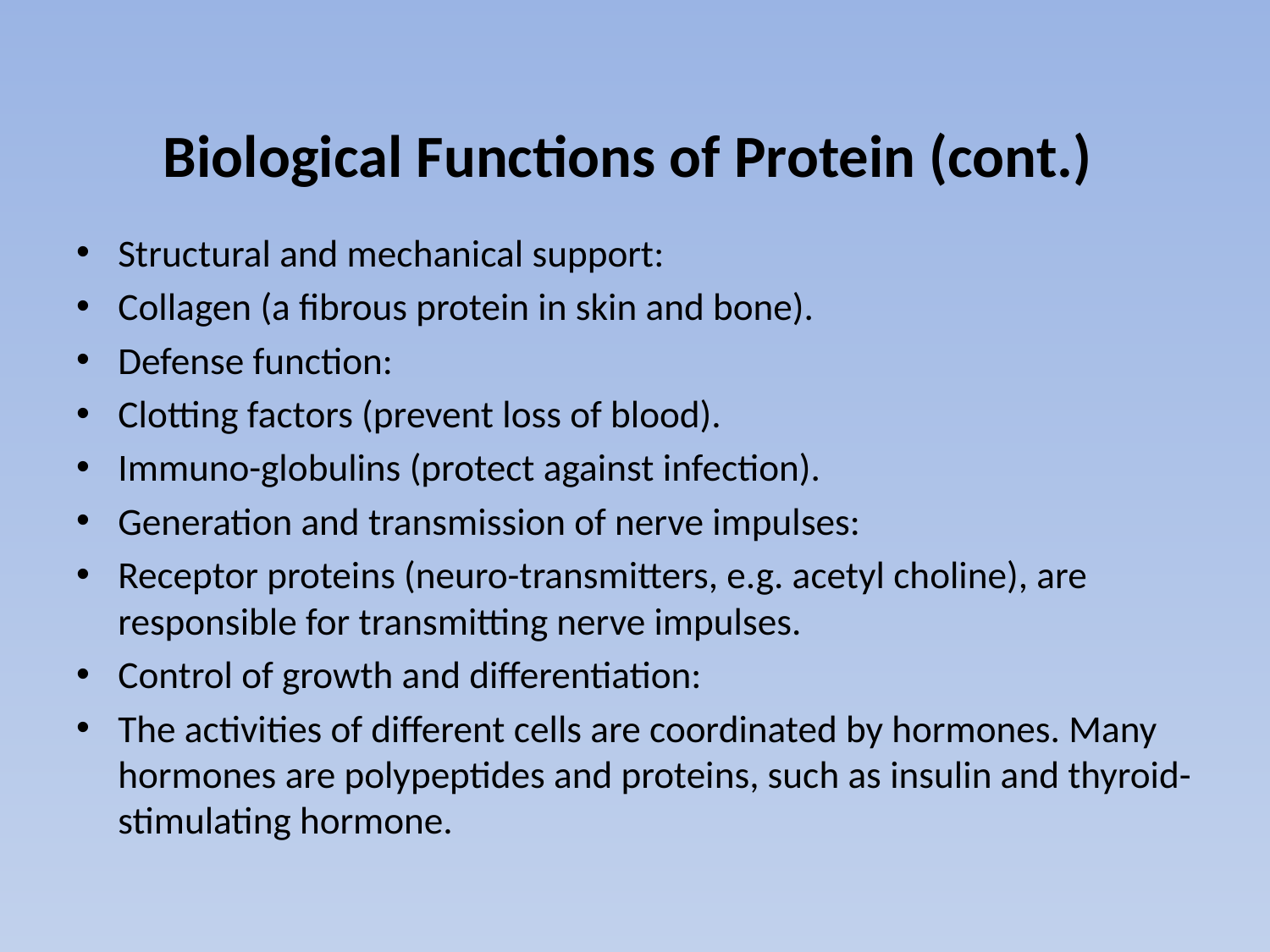

# Biological Functions of Protein (cont.)
Structural and mechanical support:
Collagen (a fibrous protein in skin and bone).
Defense function:
Clotting factors (prevent loss of blood).
Immuno-globulins (protect against infection).
Generation and transmission of nerve impulses:
Receptor proteins (neuro-transmitters, e.g. acetyl choline), are responsible for transmitting nerve impulses.
Control of growth and differentiation:
The activities of different cells are coordinated by hormones. Many hormones are polypeptides and proteins, such as insulin and thyroid-stimulating hormone.